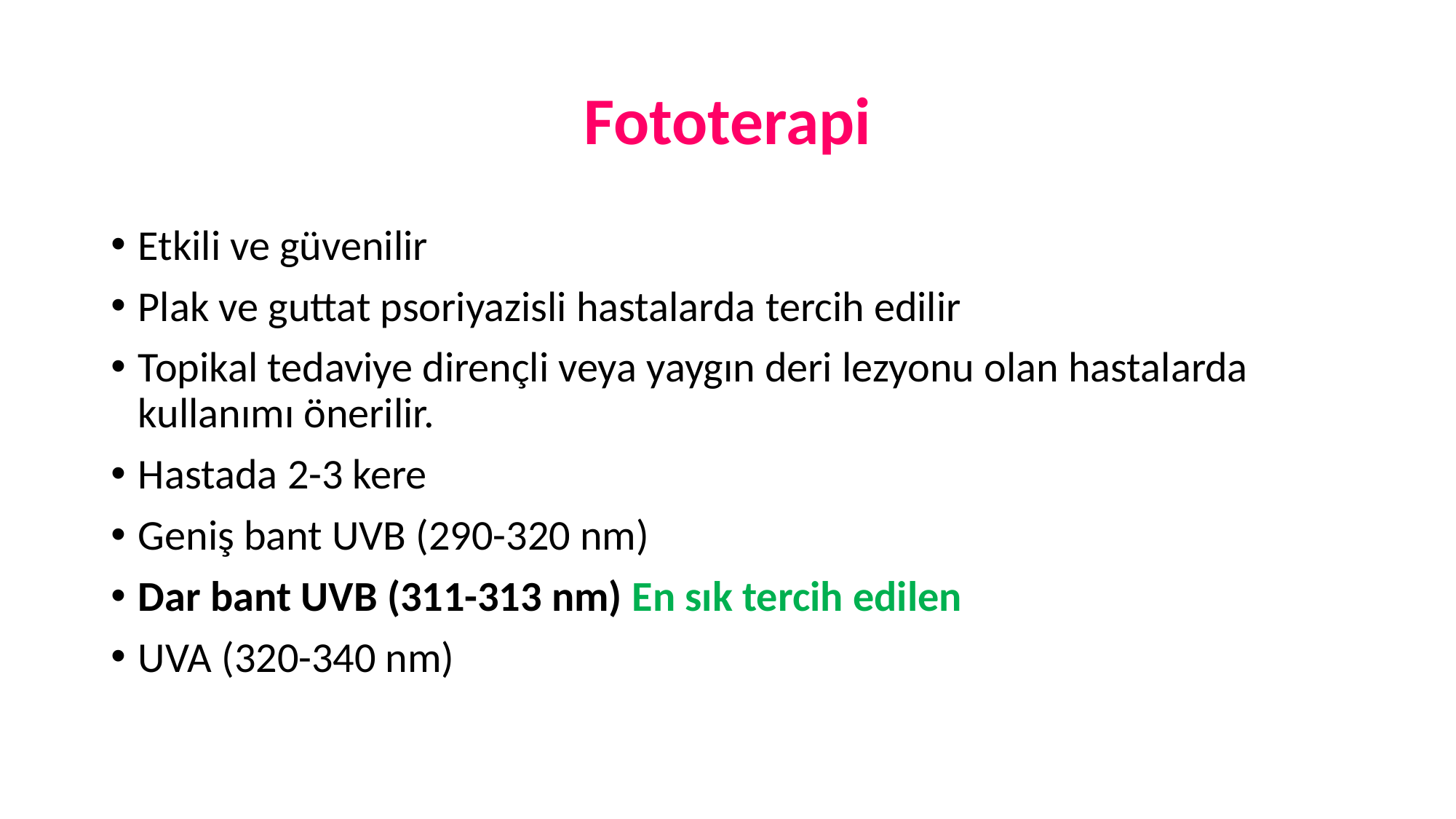

# Fototerapi
Etkili ve güvenilir
Plak ve guttat psoriyazisli hastalarda tercih edilir
Topikal tedaviye dirençli veya yaygın deri lezyonu olan hastalarda kullanımı önerilir.
Hastada 2-3 kere
Geniş bant UVB (290-320 nm)
Dar bant UVB (311-313 nm) En sık tercih edilen
UVA (320-340 nm)